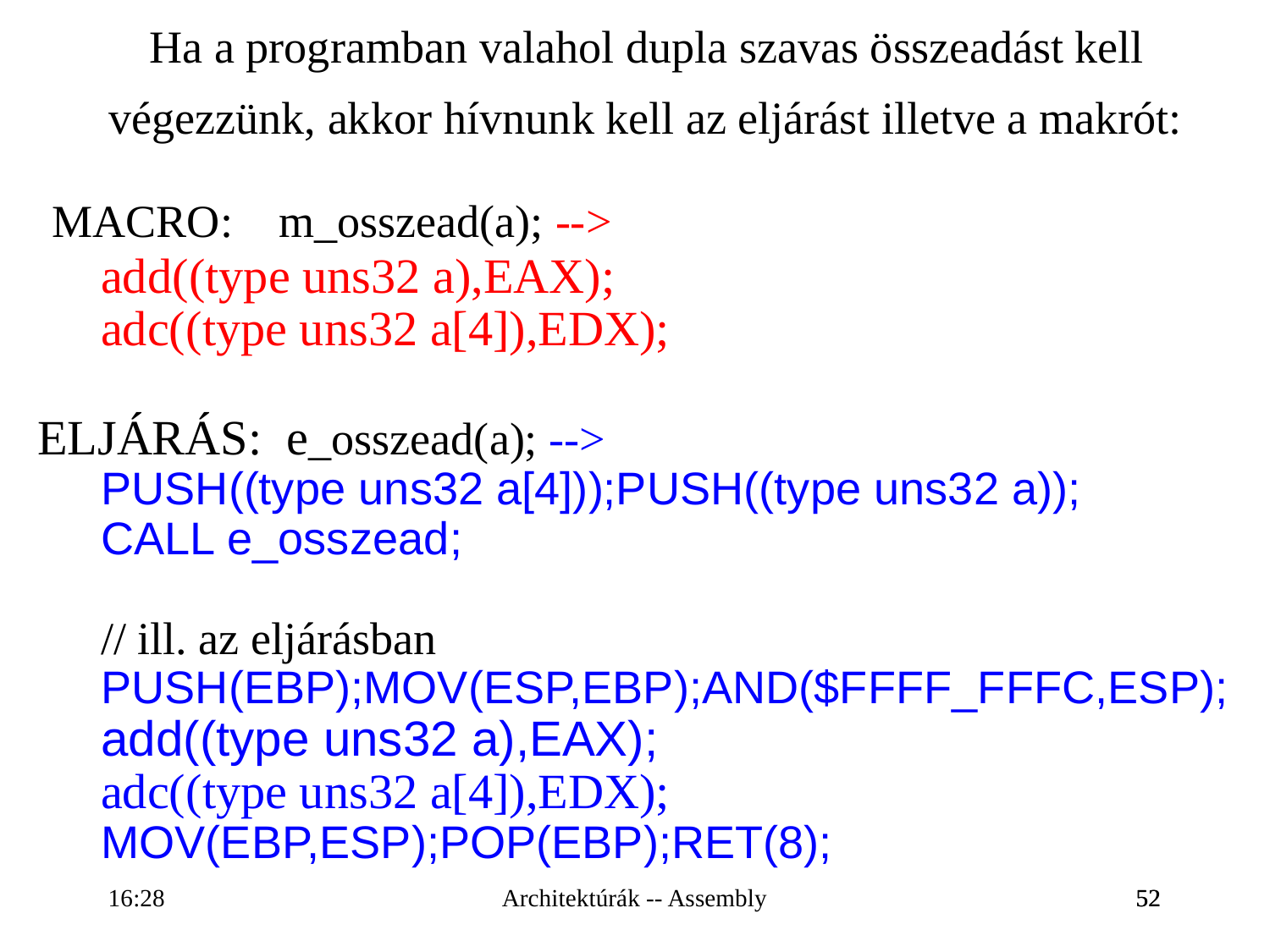

Ha a programban valahol dupla szavas összeadást kell
 végezzünk, akkor hívnunk kell az eljárást illetve a makrót:
 MACRO:    m_osszead(a); -->
add((type uns32 a),EAX);
adc((type uns32 a[4]),EDX);

ELJÁRÁS:  e_osszead(a); -->
PUSH((type uns32 a[4]));PUSH((type uns32 a));
CALL e_osszead;

// ill. az eljárásban
PUSH(EBP);MOV(ESP,EBP);AND($FFFF_FFFC,ESP);
add((type uns32 a),EAX);
adc((type uns32 a[4]),EDX);
MOV(EBP,ESP);POP(EBP);RET(8);
16:28
Architektúrák -- Assembly
52
52